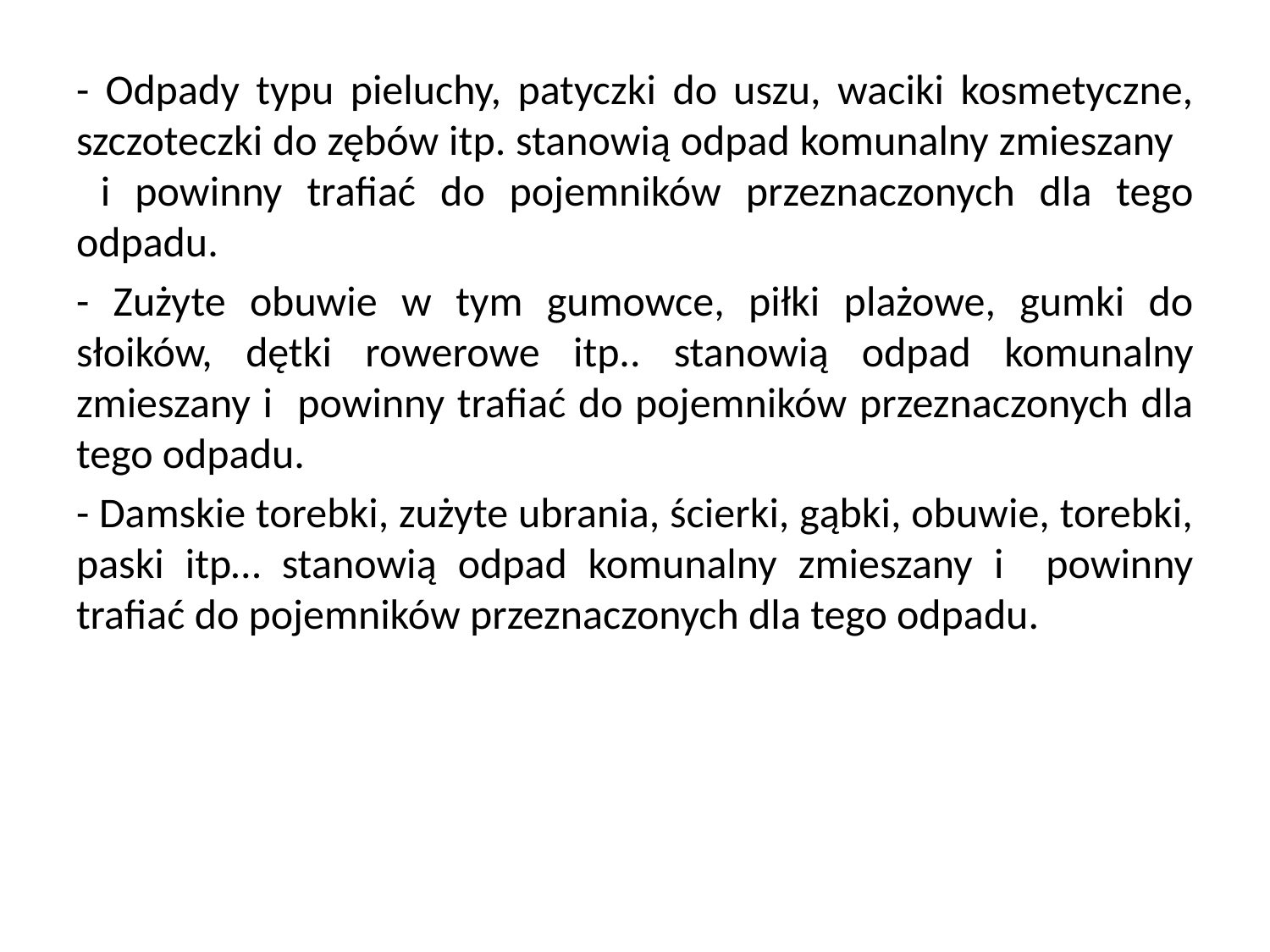

- Odpady typu pieluchy, patyczki do uszu, waciki kosmetyczne, szczoteczki do zębów itp. stanowią odpad komunalny zmieszany    i powinny trafiać do pojemników przeznaczonych dla tego odpadu.
- Zużyte obuwie w tym gumowce, piłki plażowe, gumki do słoików, dętki rowerowe itp.. stanowią odpad komunalny zmieszany i  powinny trafiać do pojemników przeznaczonych dla tego odpadu.
- Damskie torebki, zużyte ubrania, ścierki, gąbki, obuwie, torebki, paski itp… stanowią odpad komunalny zmieszany i  powinny trafiać do pojemników przeznaczonych dla tego odpadu.